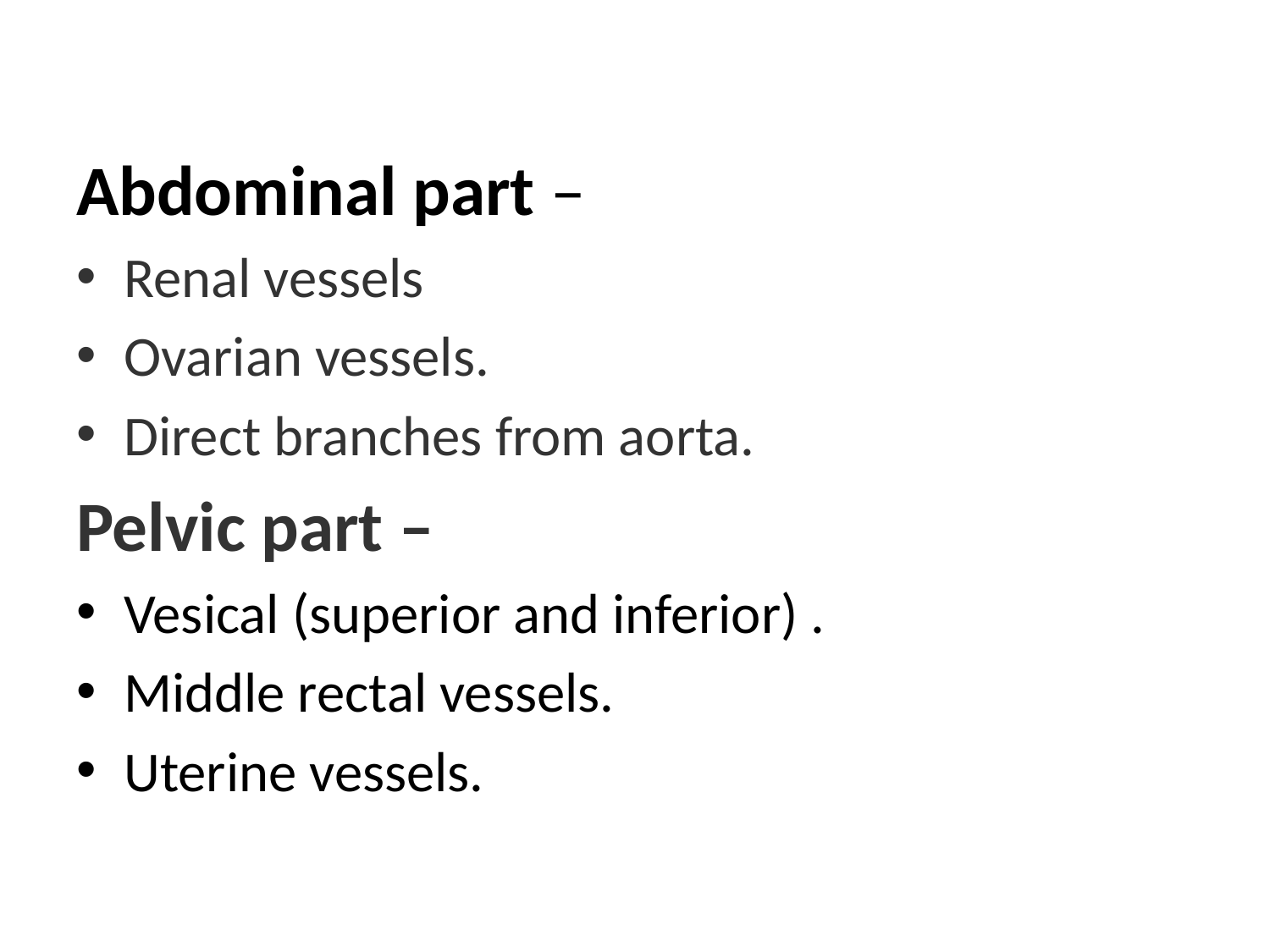

Abdominal part –
Renal vessels
Ovarian vessels.
Direct branches from aorta.
Pelvic part –
Vesical (superior and inferior) .
Middle rectal vessels.
Uterine vessels.